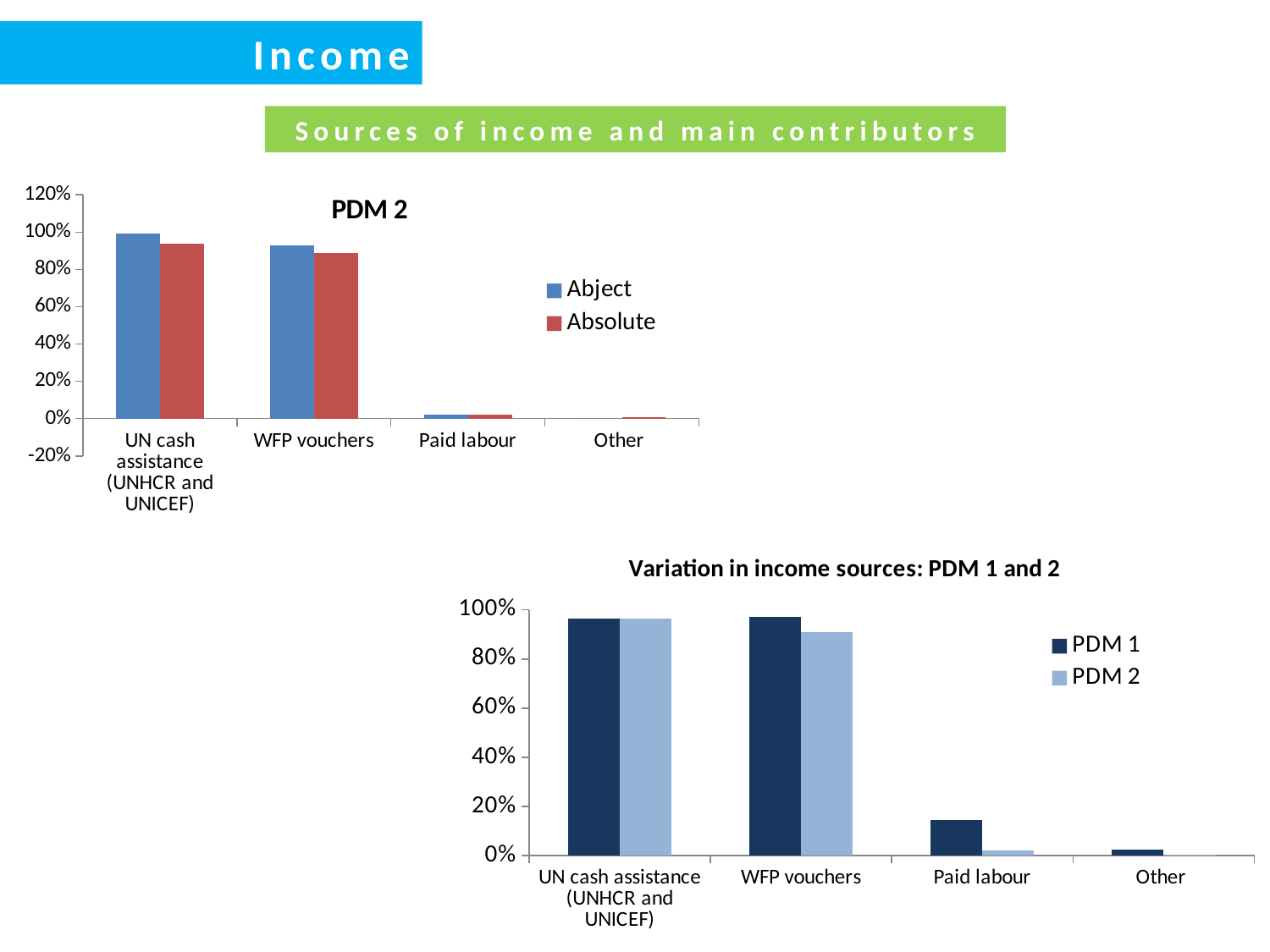

Income
Sources of income and main contributors

### Chart: PDM 2

| Category | Abject  | Absolute |
|---|---|---|
| UN cash assistance (UNHCR and UNICEF) | 0.99 | 0.9400000000000002 |
| WFP vouchers | 0.93 | 0.89 |
| Paid labour | 0.020000000000000007 | 0.020000000000000007 |
| Other  | 0.0 | 0.010000000000000004 |

### Chart: Variation in income sources: PDM 1 and 2

| Category | PDM 1 | PDM 2 |
|---|---|---|
| UN cash assistance (UNHCR and UNICEF) | 0.9650000000000002 | 0.9650000000000002 |
| WFP vouchers | 0.9700000000000002 | 0.91 |
| Paid labour | 0.14500000000000005 | 0.020000000000000007 |
| Other  | 0.025 | 0.005000000000000002 |